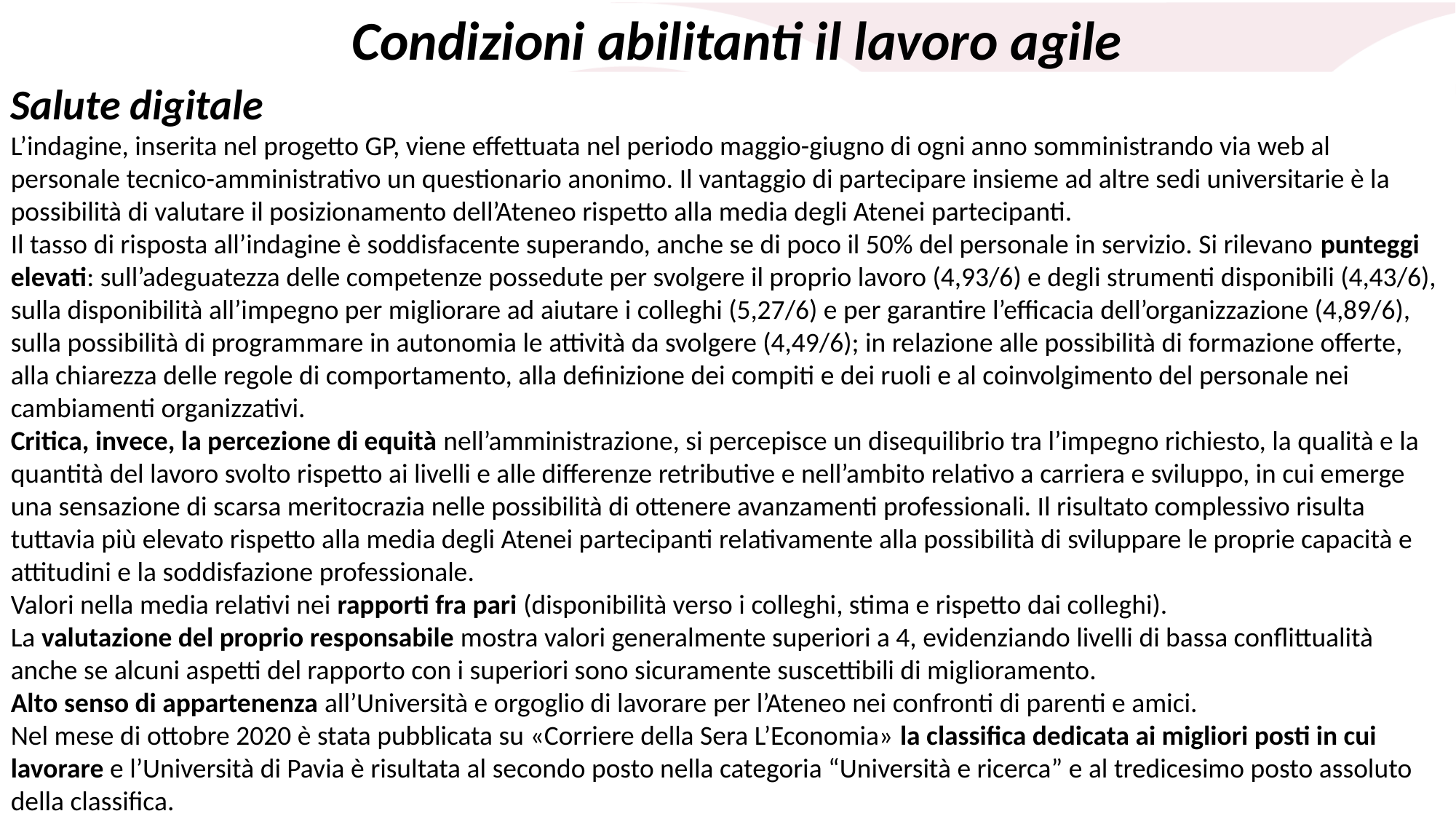

Condizioni abilitanti il lavoro agile
Salute digitale
L’indagine, inserita nel progetto GP, viene effettuata nel periodo maggio-giugno di ogni anno somministrando via web al personale tecnico-amministrativo un questionario anonimo. Il vantaggio di partecipare insieme ad altre sedi universitarie è la possibilità di valutare il posizionamento dell’Ateneo rispetto alla media degli Atenei partecipanti.
Il tasso di risposta all’indagine è soddisfacente superando, anche se di poco il 50% del personale in servizio. Si rilevano punteggi elevati: sull’adeguatezza delle competenze possedute per svolgere il proprio lavoro (4,93/6) e degli strumenti disponibili (4,43/6), sulla disponibilità all’impegno per migliorare ad aiutare i colleghi (5,27/6) e per garantire l’efficacia dell’organizzazione (4,89/6), sulla possibilità di programmare in autonomia le attività da svolgere (4,49/6); in relazione alle possibilità di formazione offerte, alla chiarezza delle regole di comportamento, alla definizione dei compiti e dei ruoli e al coinvolgimento del personale nei cambiamenti organizzativi.
Critica, invece, la percezione di equità nell’amministrazione, si percepisce un disequilibrio tra l’impegno richiesto, la qualità e la quantità del lavoro svolto rispetto ai livelli e alle differenze retributive e nell’ambito relativo a carriera e sviluppo, in cui emerge una sensazione di scarsa meritocrazia nelle possibilità di ottenere avanzamenti professionali. Il risultato complessivo risulta tuttavia più elevato rispetto alla media degli Atenei partecipanti relativamente alla possibilità di sviluppare le proprie capacità e attitudini e la soddisfazione professionale.
Valori nella media relativi nei rapporti fra pari (disponibilità verso i colleghi, stima e rispetto dai colleghi).
La valutazione del proprio responsabile mostra valori generalmente superiori a 4, evidenziando livelli di bassa conflittualità anche se alcuni aspetti del rapporto con i superiori sono sicuramente suscettibili di miglioramento.
Alto senso di appartenenza all’Università e orgoglio di lavorare per l’Ateneo nei confronti di parenti e amici.
Nel mese di ottobre 2020 è stata pubblicata su «Corriere della Sera L’Economia» la classifica dedicata ai migliori posti in cui lavorare e l’Università di Pavia è risultata al secondo posto nella categoria “Università e ricerca” e al tredicesimo posto assoluto della classifica.